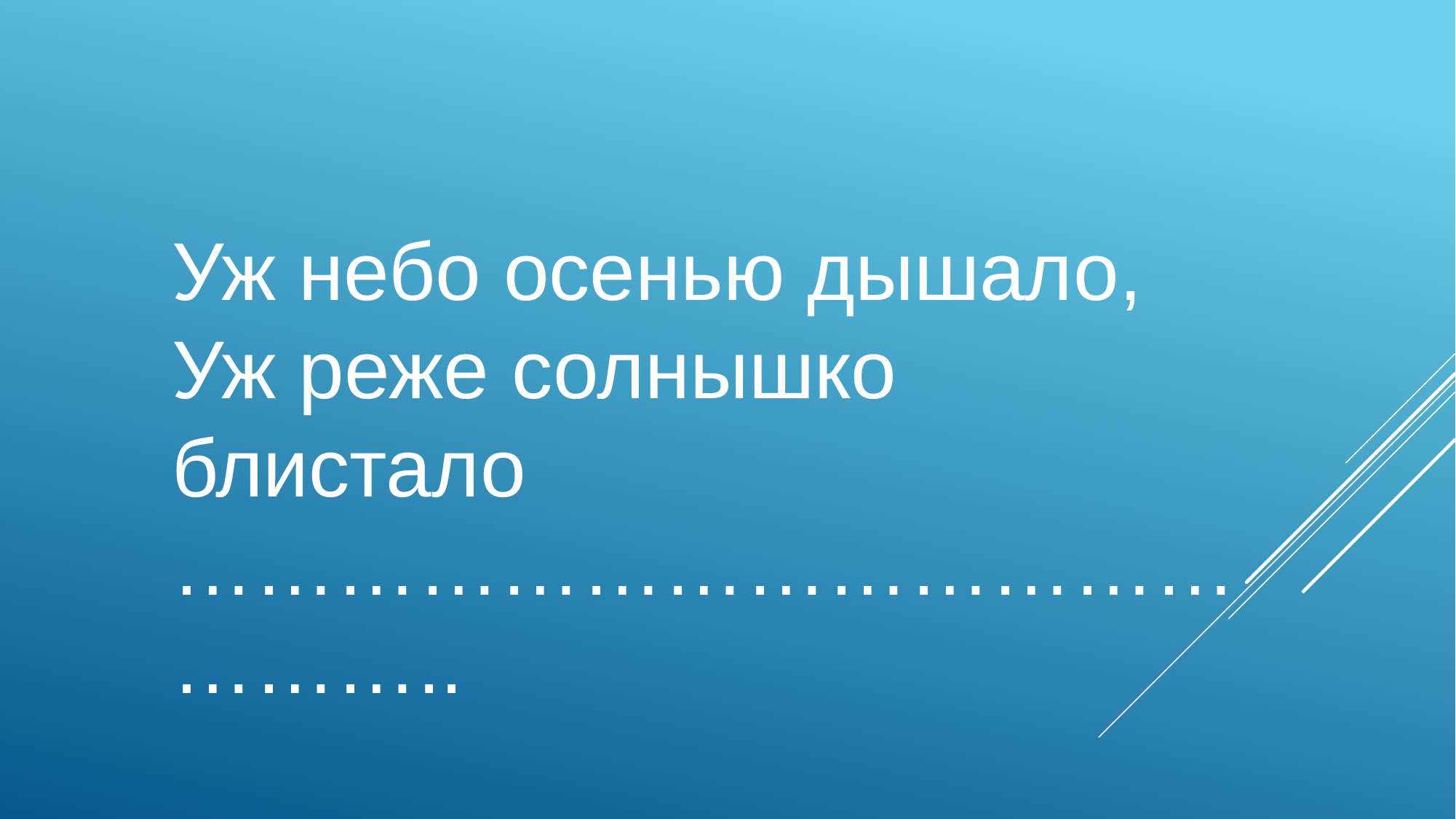

Уж небо осенью дышало,
Уж реже солнышко блистало
…………………………………………..